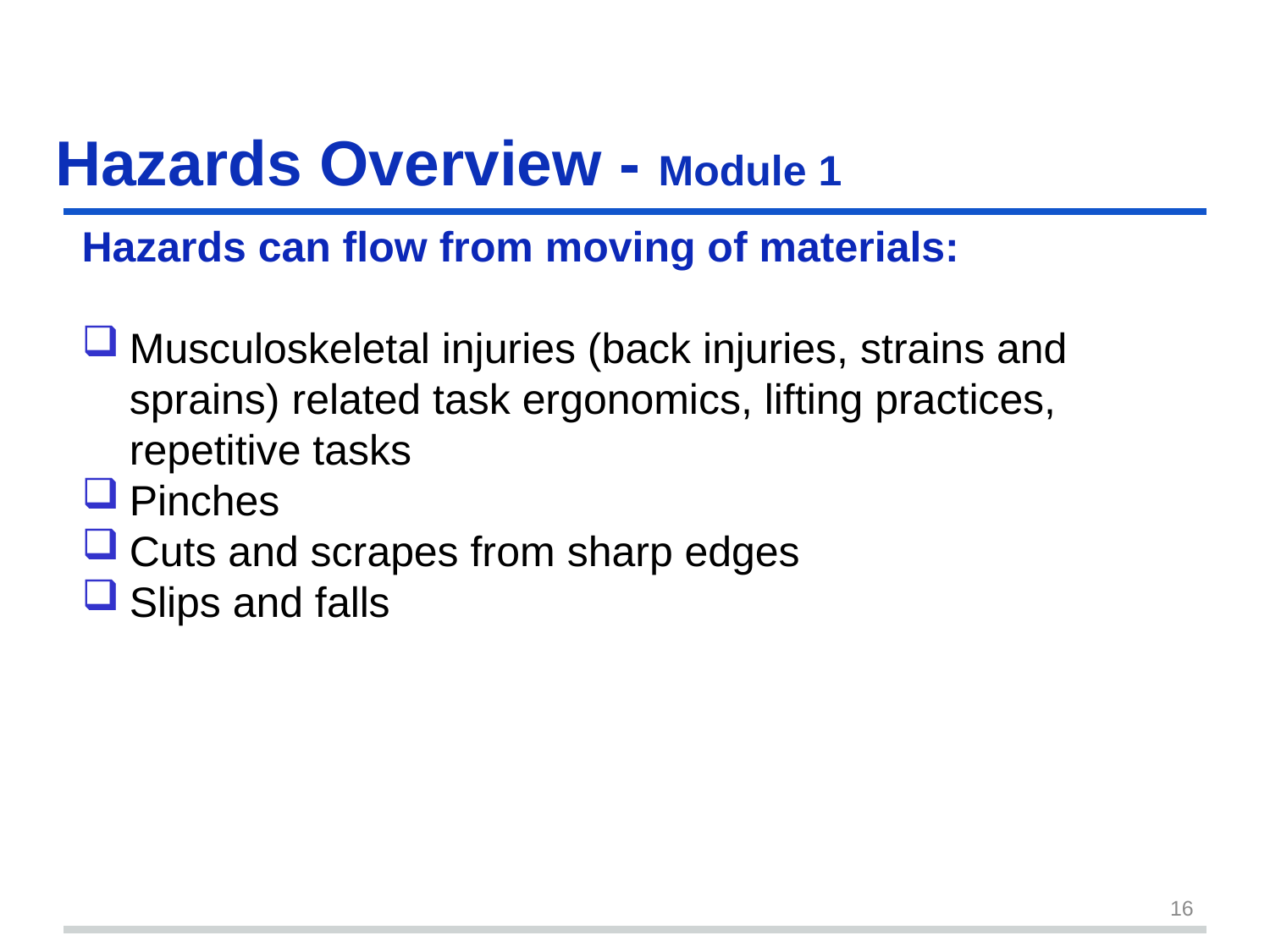

# Hazards Overview - Module 1 slide 16
Hazards can flow from moving of materials:

Musculoskeletal injuries (back injuries, strains and sprains) related task ergonomics, lifting practices, repetitive tasks
Pinches
Cuts and scrapes from sharp edges
Slips and falls

16